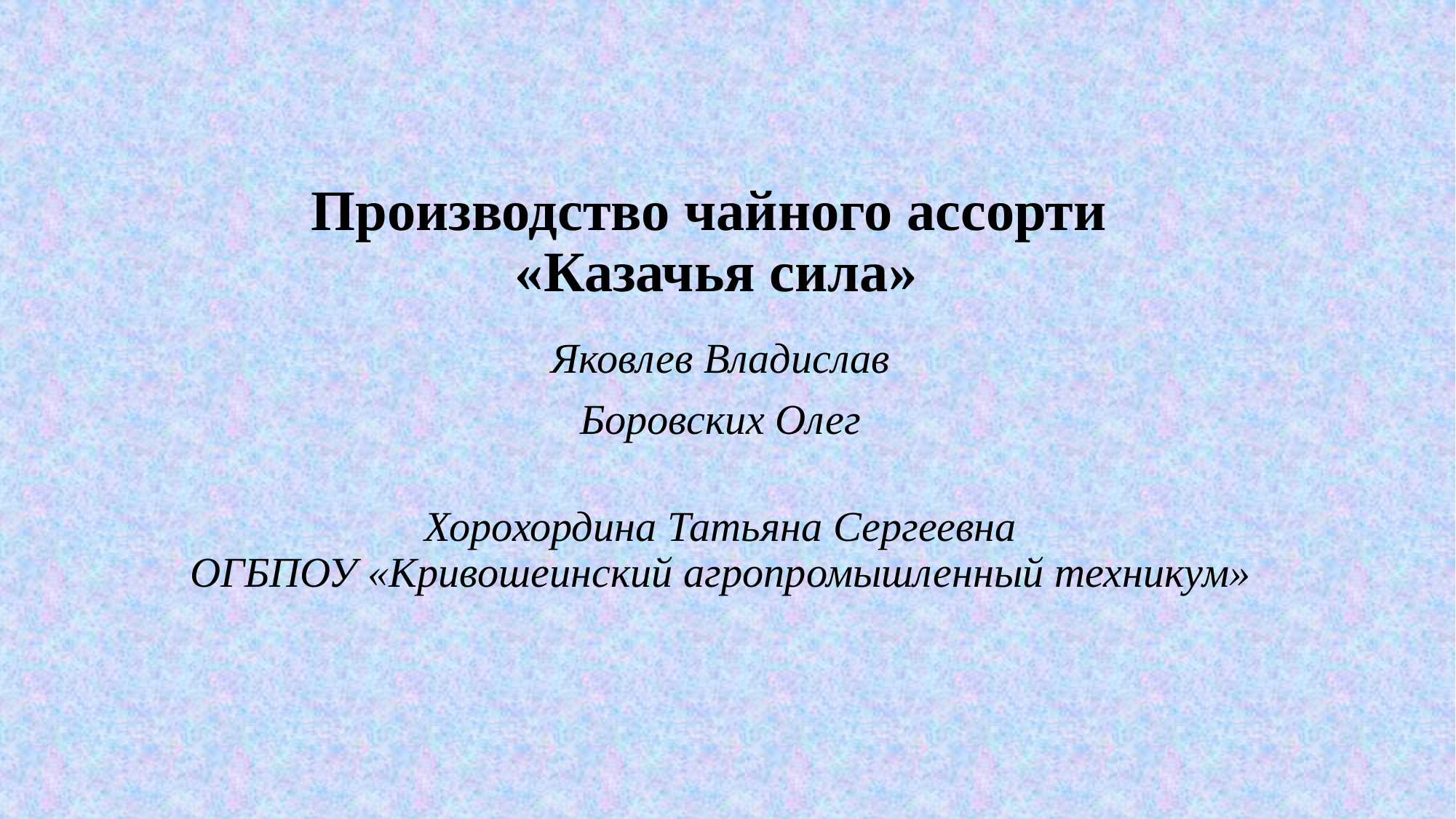

# Производство чайного ассорти «Казачья сила»
Яковлев Владислав
Боровских Олег
Хорохордина Татьяна Сергеевна
ОГБПОУ «Кривошеинский агропромышленный техникум»